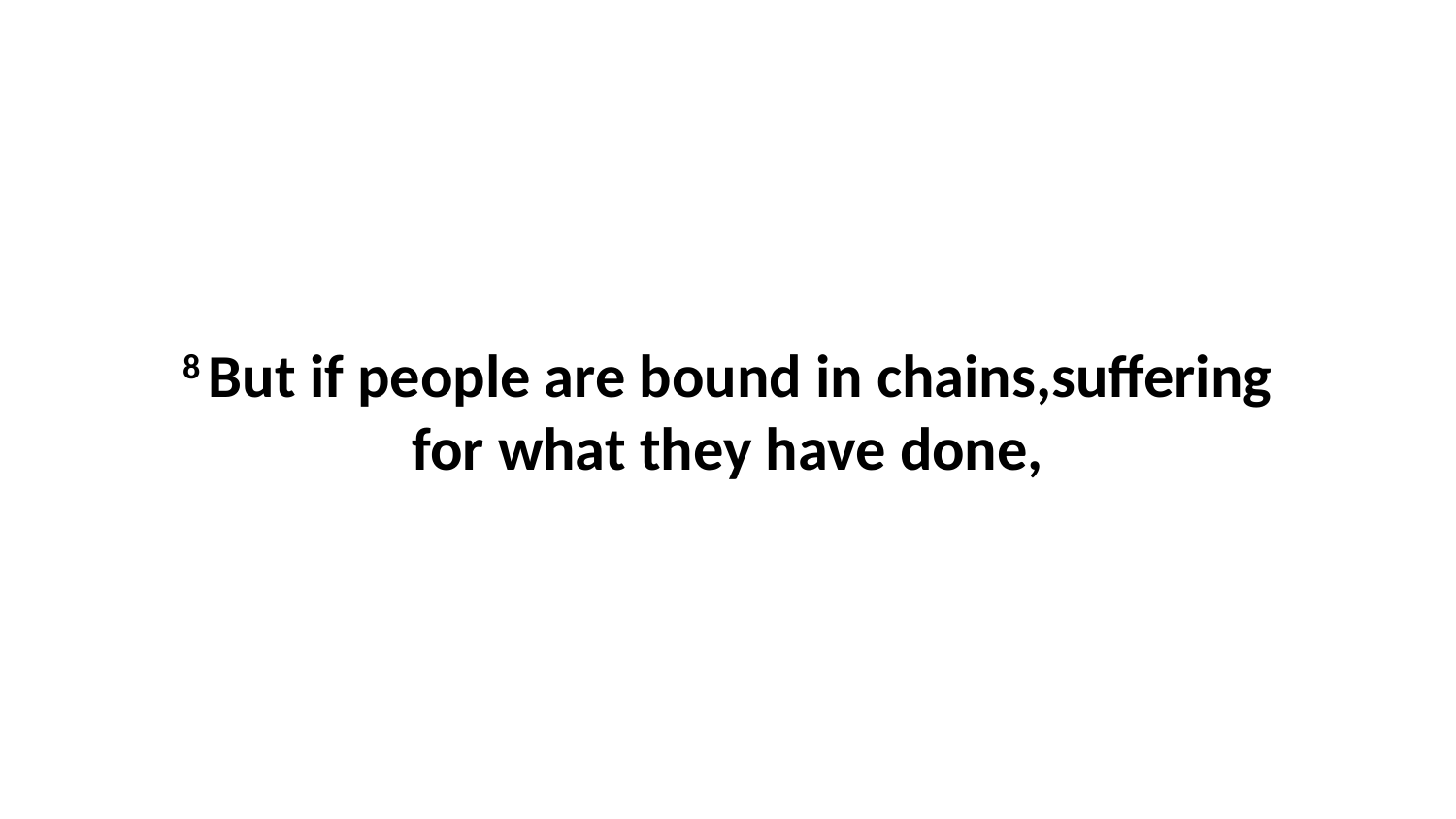

8 But if people are bound in chains,suffering for what they have done,